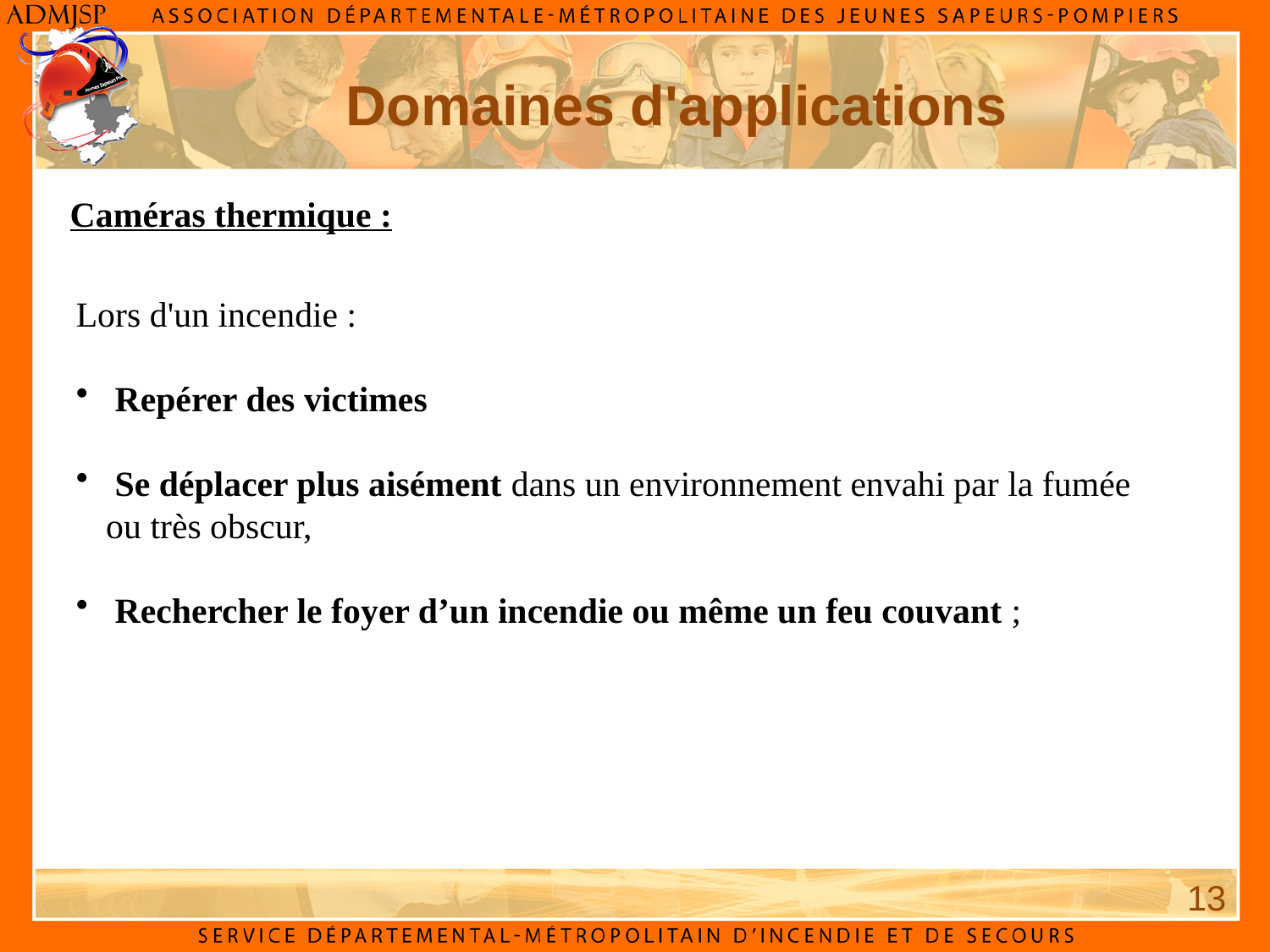

Domaines d'applications
Caméras thermique :
Lors d'un incendie :

 Repérer des victimes

 Se déplacer plus aisément dans un environnement envahi par la fumée ou très obscur,

 Rechercher le foyer d’un incendie ou même un feu couvant ;

13